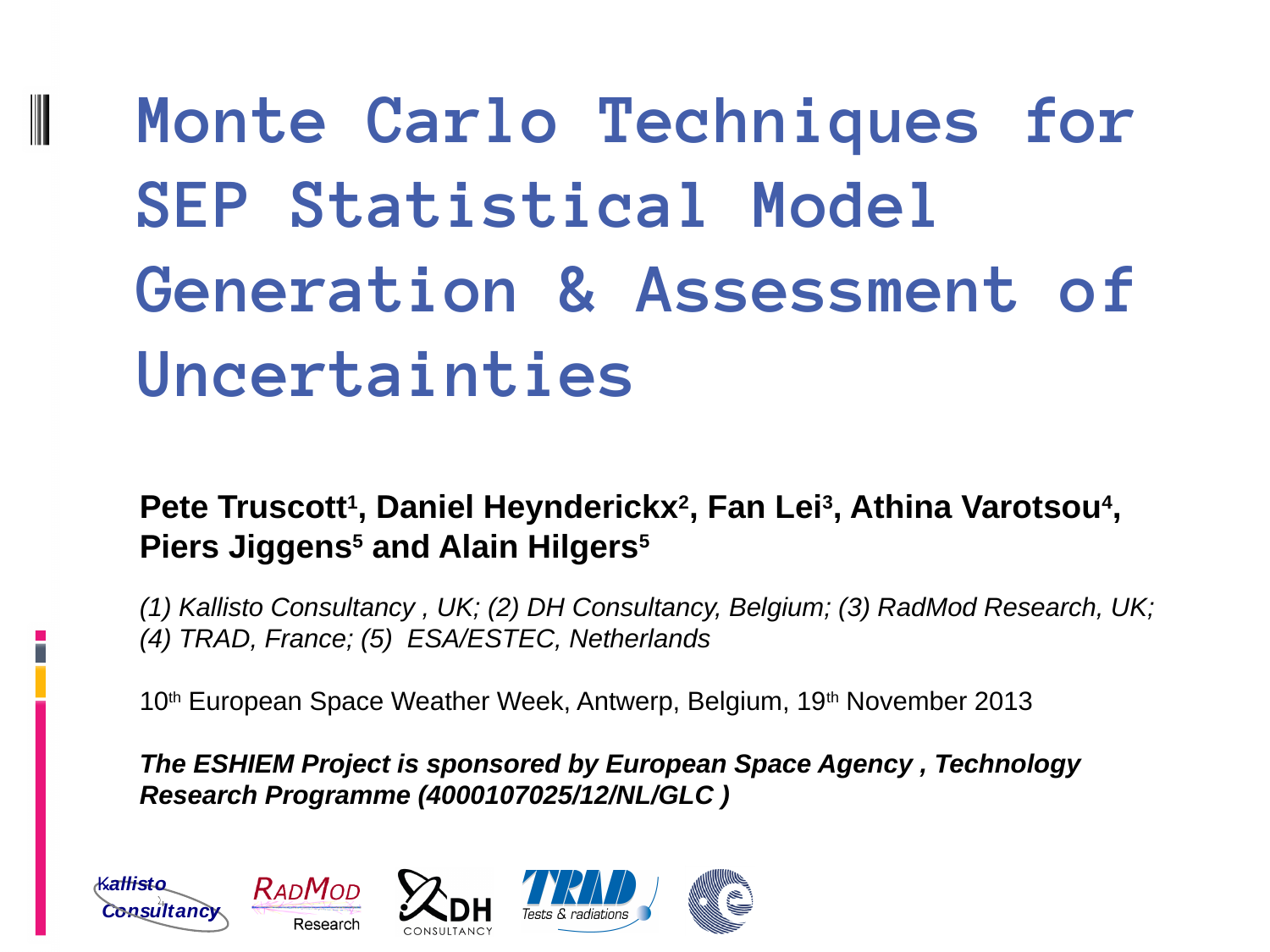

# Monte Carlo Techniques for SEP Statistical Model Generation & Assessment of Uncertainties
Pete Truscott1, Daniel Heynderickx2, Fan Lei3, Athina Varotsou4, Piers Jiggens5 and Alain Hilgers5

(1) Kallisto Consultancy , UK; (2) DH Consultancy, Belgium; (3) RadMod Research, UK; (4) TRAD, France; (5)  ESA/ESTEC, Netherlands

10th European Space Weather Week, Antwerp, Belgium, 19th November 2013

The ESHIEM Project is sponsored by European Space Agency , Technology Research Programme (4000107025/12/NL/GLC )